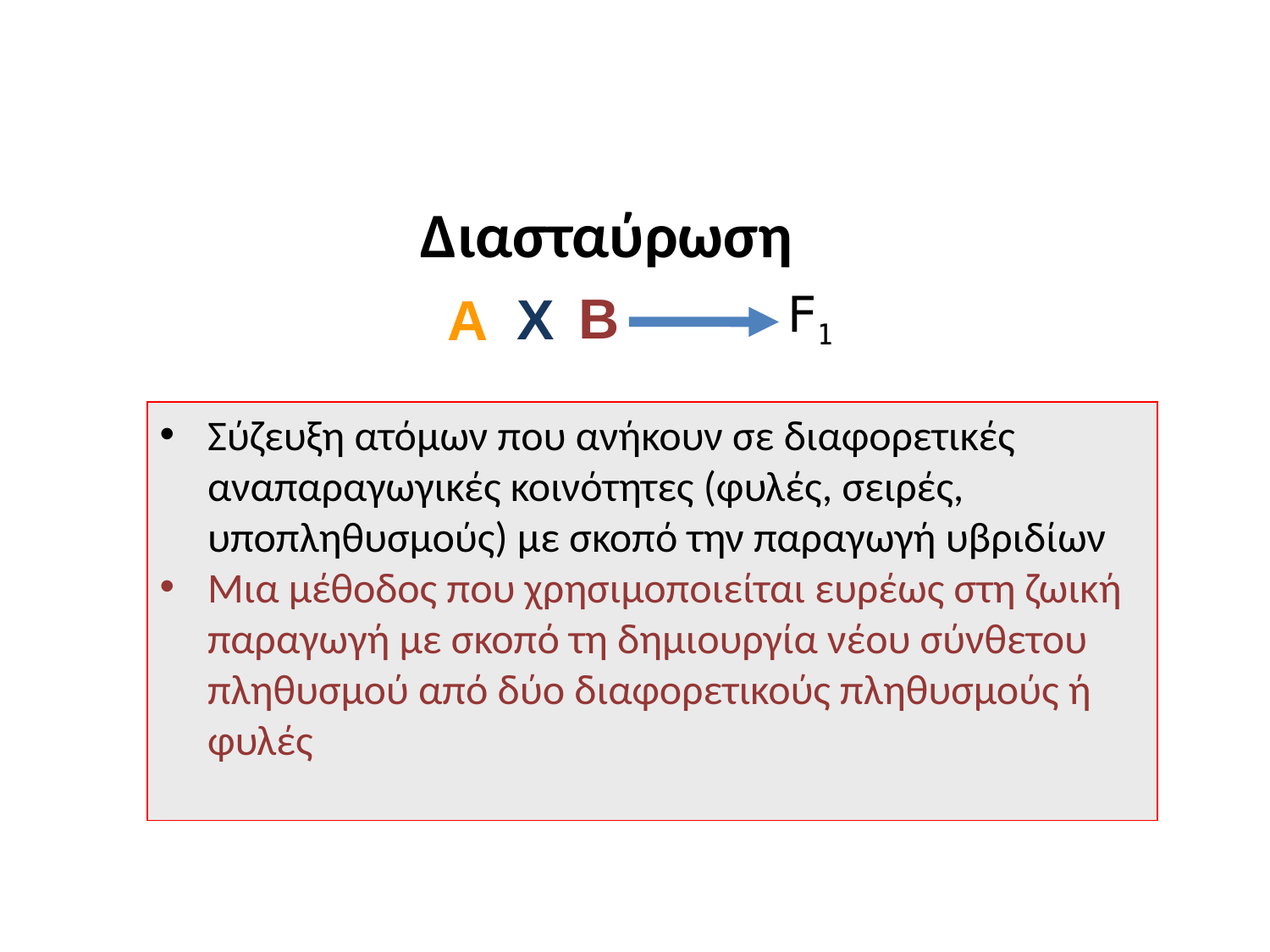

# Διασταύρωση
B
F1
Χ
A

Σύζευξη ατόμων που ανήκουν σε διαφορετικές αναπαραγωγικές κοινότητες (φυλές, σειρές, υποπληθυσμούς) με σκοπό την παραγωγή υβριδίων
Mια μέθοδος που χρησιμοποιείται ευρέως στη ζωική παραγωγή με σκοπό τη δημιουργία νέου σύνθετου πληθυσμού από δύο διαφορετικούς πληθυσμούς ή φυλές